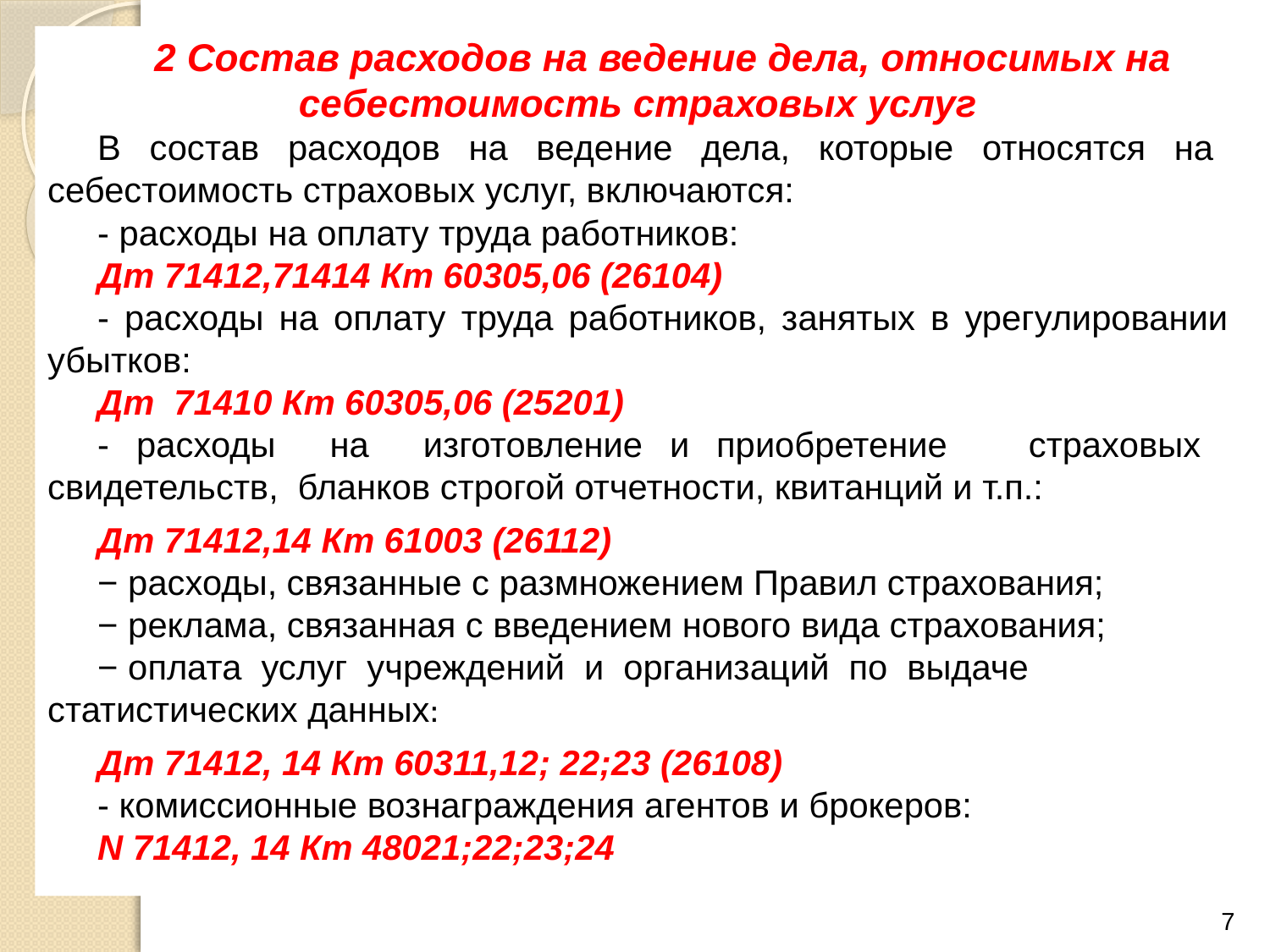

2 Состав расходов на ведение дела, относимых на себестоимость страховых услуг
В  состав  расходов  на  ведение  дела,  которые  относятся  на  себестоимость страховых услуг, включаются:
- расходы на оплату труда работников:
Дт 71412,71414 Кт 60305,06 (26104)
- расходы на оплату труда работников, занятых в урегулировании убытков:
Дт  71410 Кт 60305,06 (25201)
- расходы  на  изготовление и приобретение   страховых  свидетельств,  бланков строгой отчетности, квитанций и т.п.:
Дт 71412,14 Кт 61003 (26112)
− расходы, связанные с размножением Правил страхования;
− реклама, связанная с введением нового вида страхования;
− оплата  услуг  учреждений  и  организаций  по  выдаче  статистических данных:
Дт 71412, 14 Кт 60311,12; 22;23 (26108)
- комиссионные вознаграждения агентов и брокеров:
N 71412, 14 Кт 48021;22;23;24

7